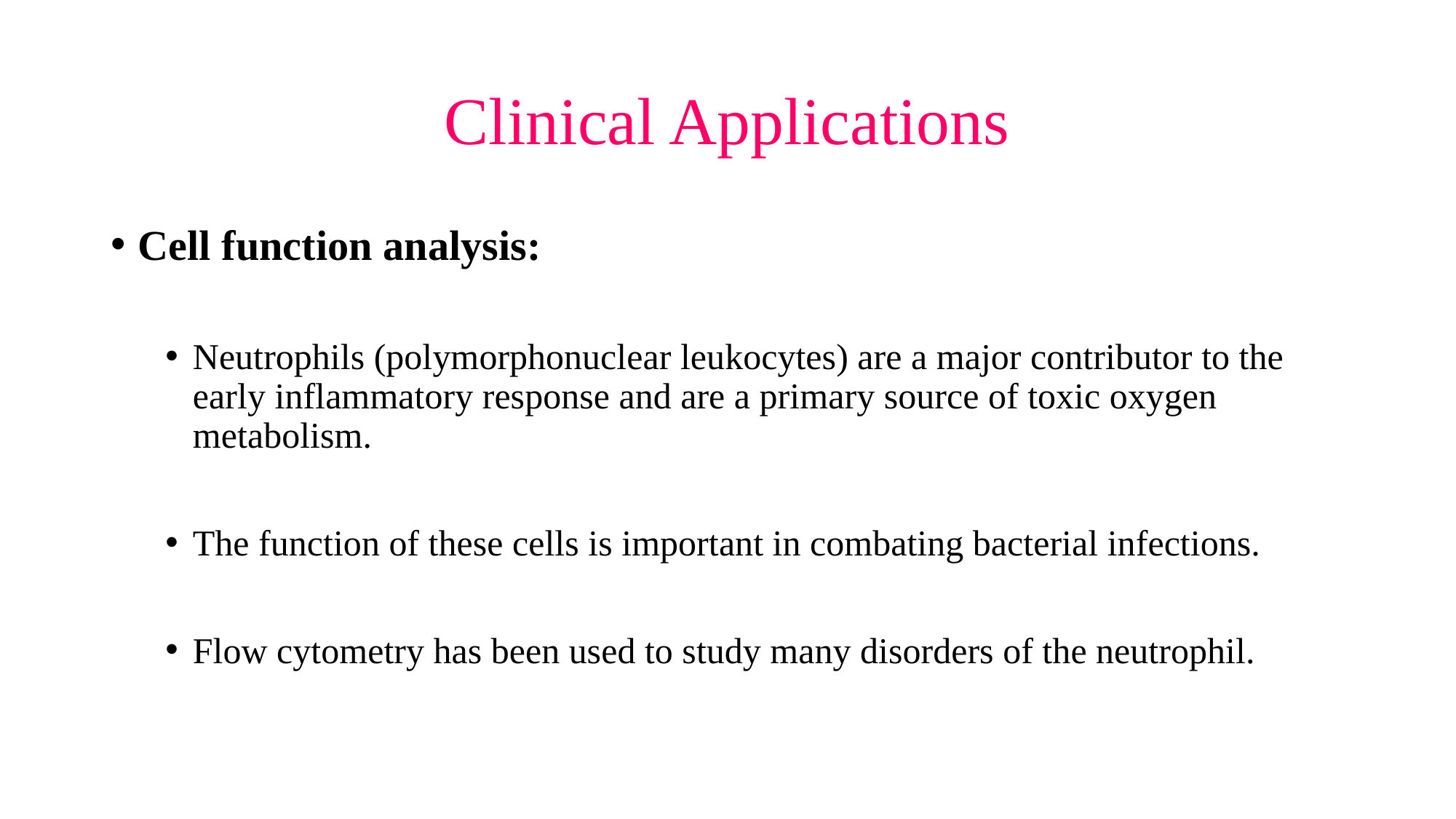

# Clinical Applications
Cell function analysis:

Neutrophils (polymorphonuclear leukocytes) are a major contributor to the early inflammatory response and are a primary source of toxic oxygen metabolism.

The function of these cells is important in combating bacterial infections.

Flow cytometry has been used to study many disorders of the neutrophil.